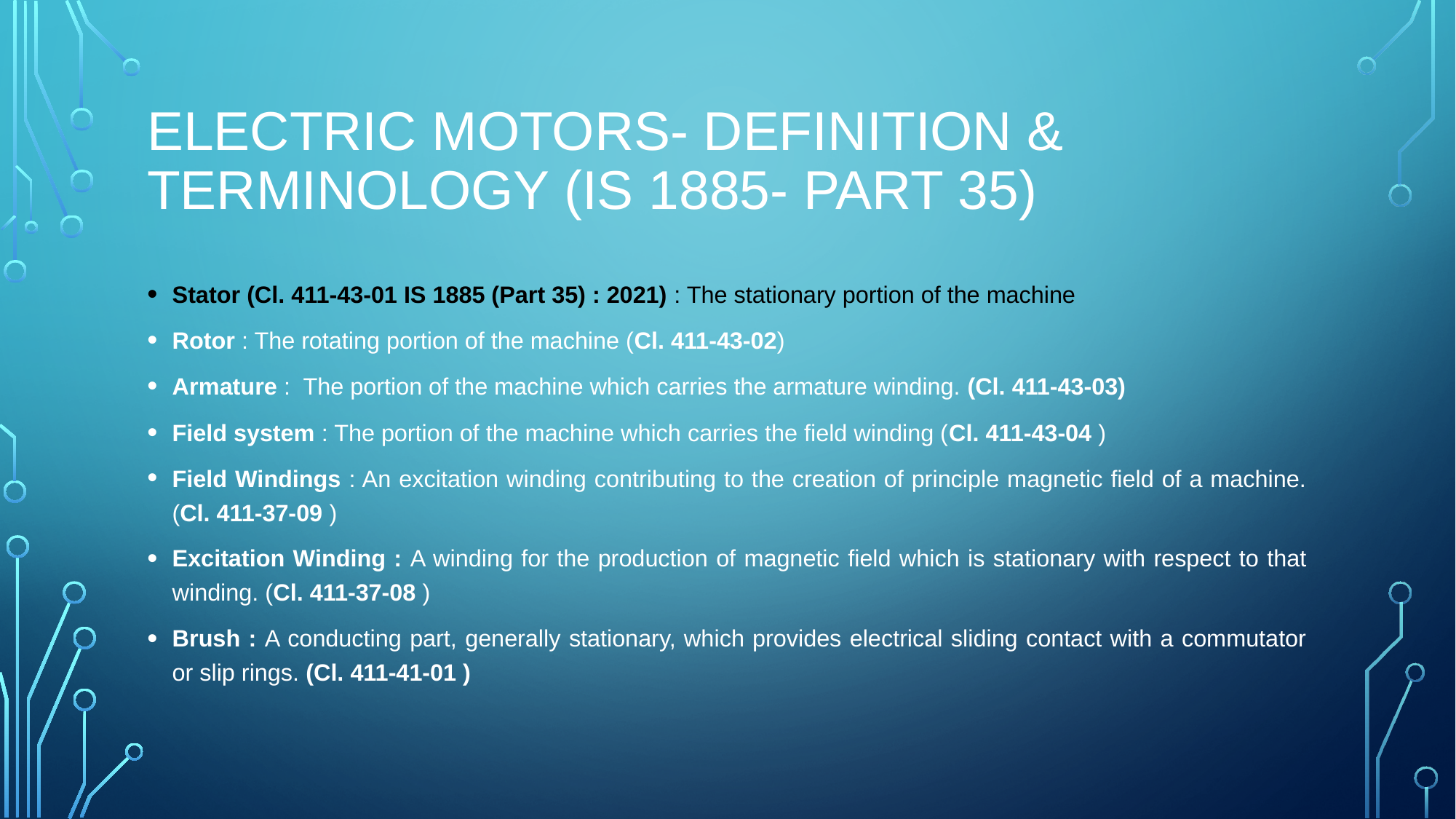

# Electric Motors- Definition & Terminology (IS 1885- Part 35)
Stator (Cl. 411-43-01 IS 1885 (Part 35) : 2021) : The stationary portion of the machine
Rotor : The rotating portion of the machine (Cl. 411-43-02)
Armature :  The portion of the machine which carries the armature winding. (Cl. 411-43-03)
Field system : The portion of the machine which carries the field winding (Cl. 411-43-04 )
Field Windings : An excitation winding contributing to the creation of principle magnetic field of a machine. (Cl. 411-37-09 )
Excitation Winding : A winding for the production of magnetic field which is stationary with respect to that winding. (Cl. 411-37-08 )
Brush : A conducting part, generally stationary, which provides electrical sliding contact with a commutator or slip rings. (Cl. 411-41-01 )